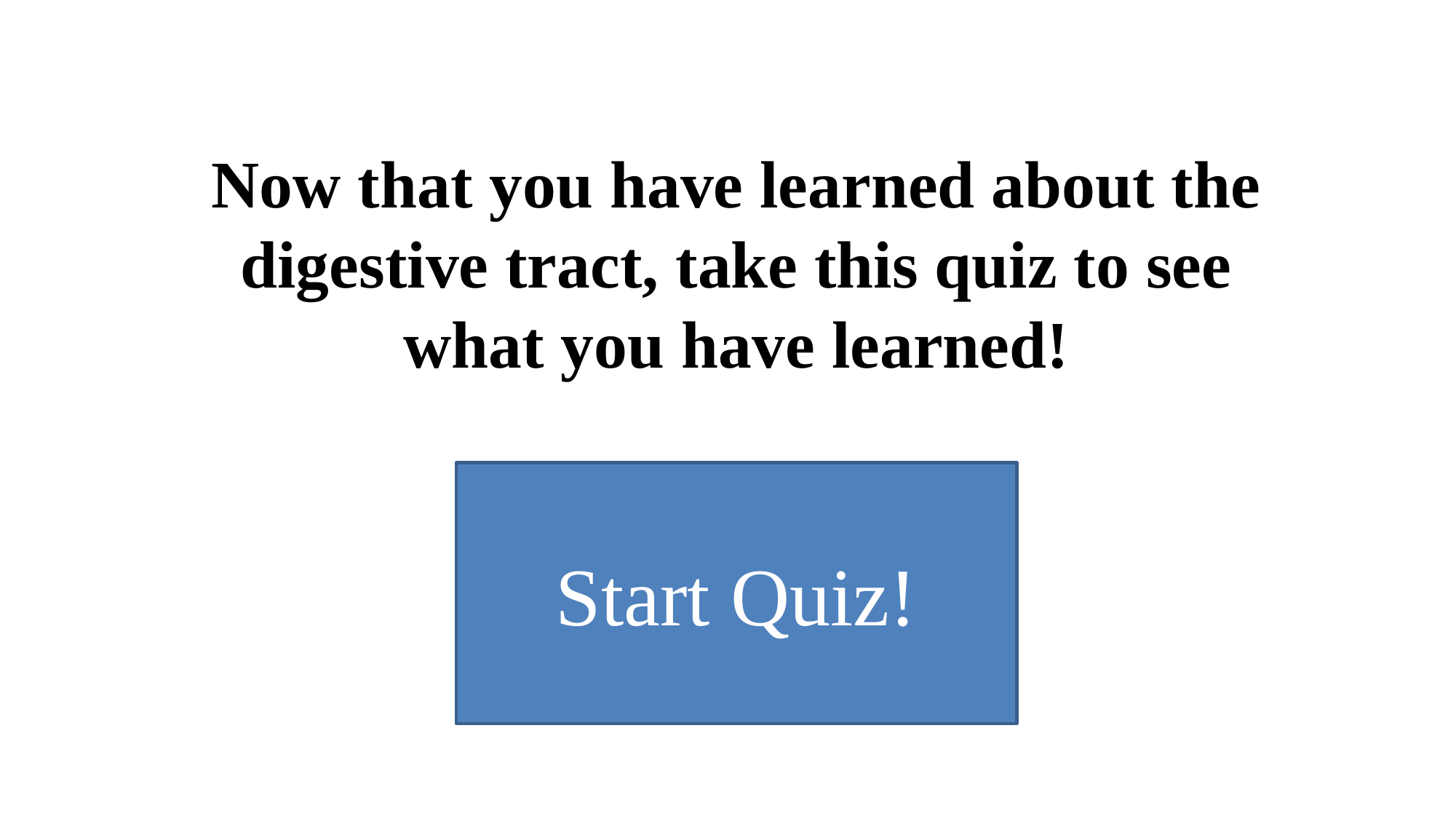

# Now that you have learned about the digestive tract, take this quiz to see what you have learned!
Start Quiz!